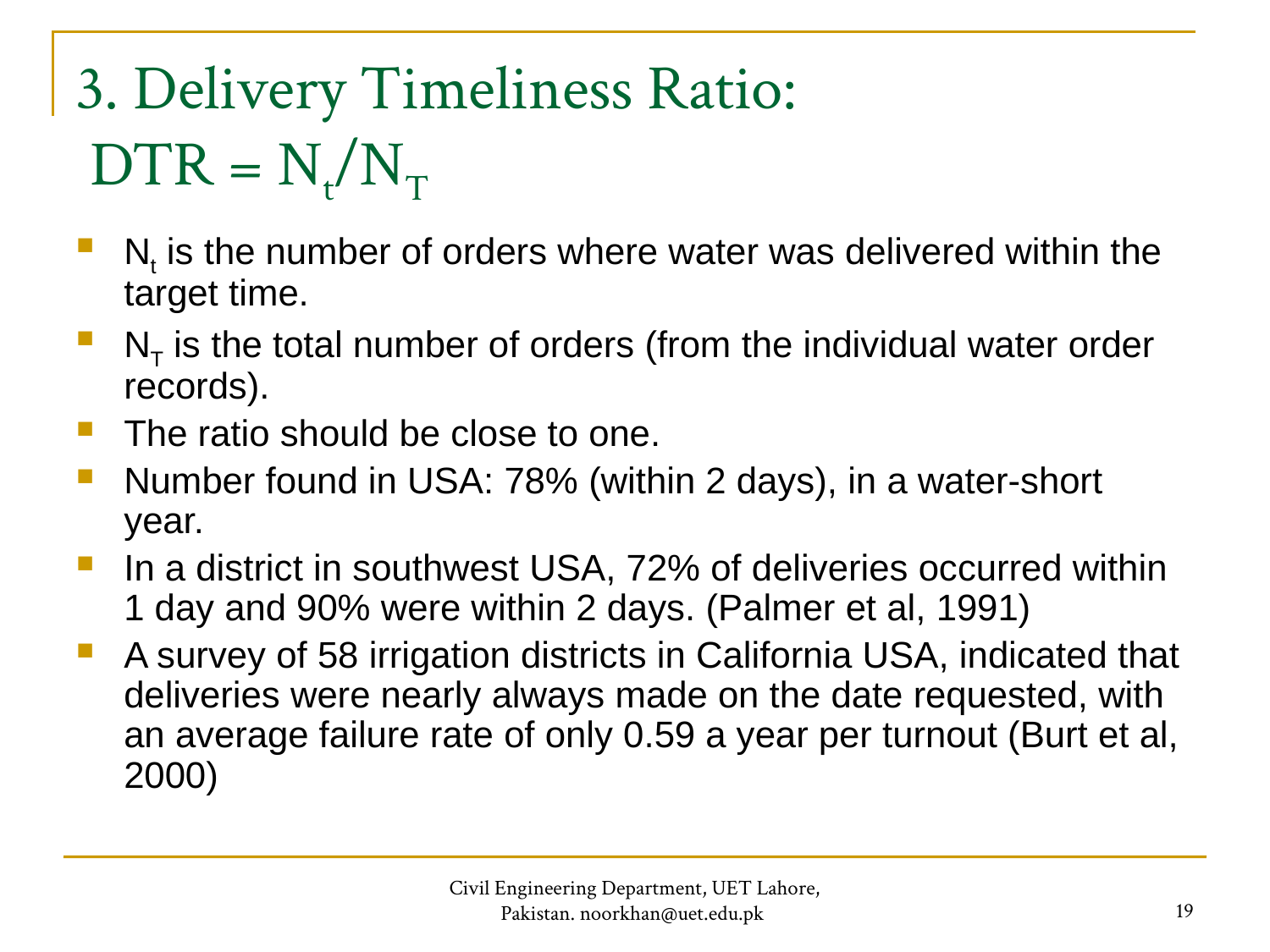

# 3. Delivery Timeliness Ratio: DTR = Nt/NT
Nt is the number of orders where water was delivered within the target time.
NT is the total number of orders (from the individual water order records).
The ratio should be close to one.
Number found in USA: 78% (within 2 days), in a water-short year.
In a district in southwest USA, 72% of deliveries occurred within 1 day and 90% were within 2 days. (Palmer et al, 1991)
A survey of 58 irrigation districts in California USA, indicated that deliveries were nearly always made on the date requested, with an average failure rate of only 0.59 a year per turnout (Burt et al, 2000)
19
Civil Engineering Department, UET Lahore, Pakistan. noorkhan@uet.edu.pk